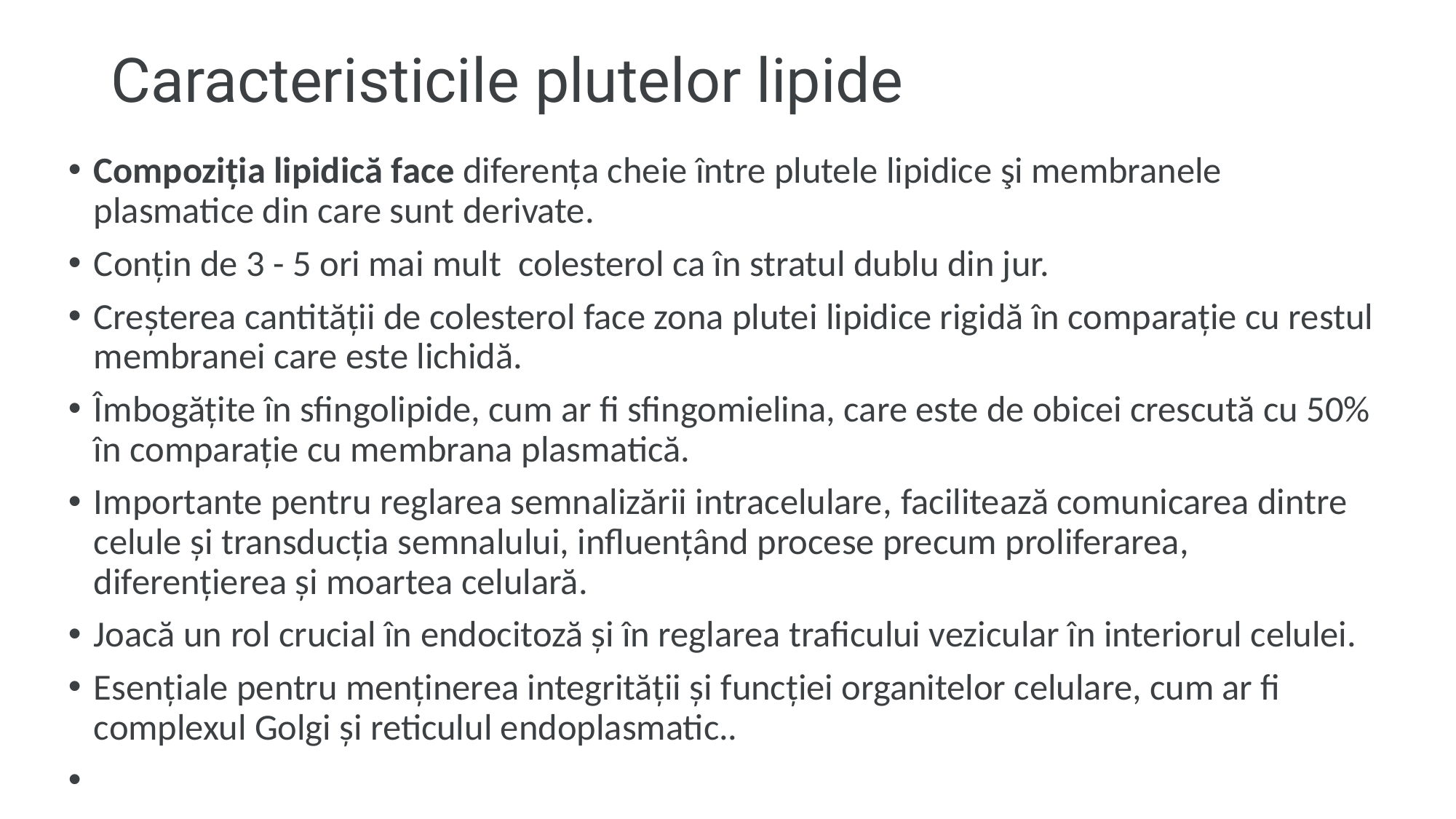

# Caracteristicile plutelor lipide
Compoziția lipidică face diferența cheie între plutele lipidice şi membranele plasmatice din care sunt derivate.
Conțin de 3 - 5 ori mai mult  colesterol ca în stratul dublu din jur.
Creșterea cantității de colesterol face zona plutei lipidice rigidă în comparație cu restul membranei care este lichidă.
Îmbogățite în sfingolipide, cum ar fi sfingomielina, care este de obicei crescută cu 50% în comparație cu membrana plasmatică.
Importante pentru reglarea semnalizării intracelulare, facilitează comunicarea dintre celule și transducția semnalului, influențând procese precum proliferarea, diferențierea și moartea celulară.
Joacă un rol crucial în endocitoză și în reglarea traficului vezicular în interiorul celulei.
Esențiale pentru menținerea integrității și funcției organitelor celulare, cum ar fi complexul Golgi și reticulul endoplasmatic..